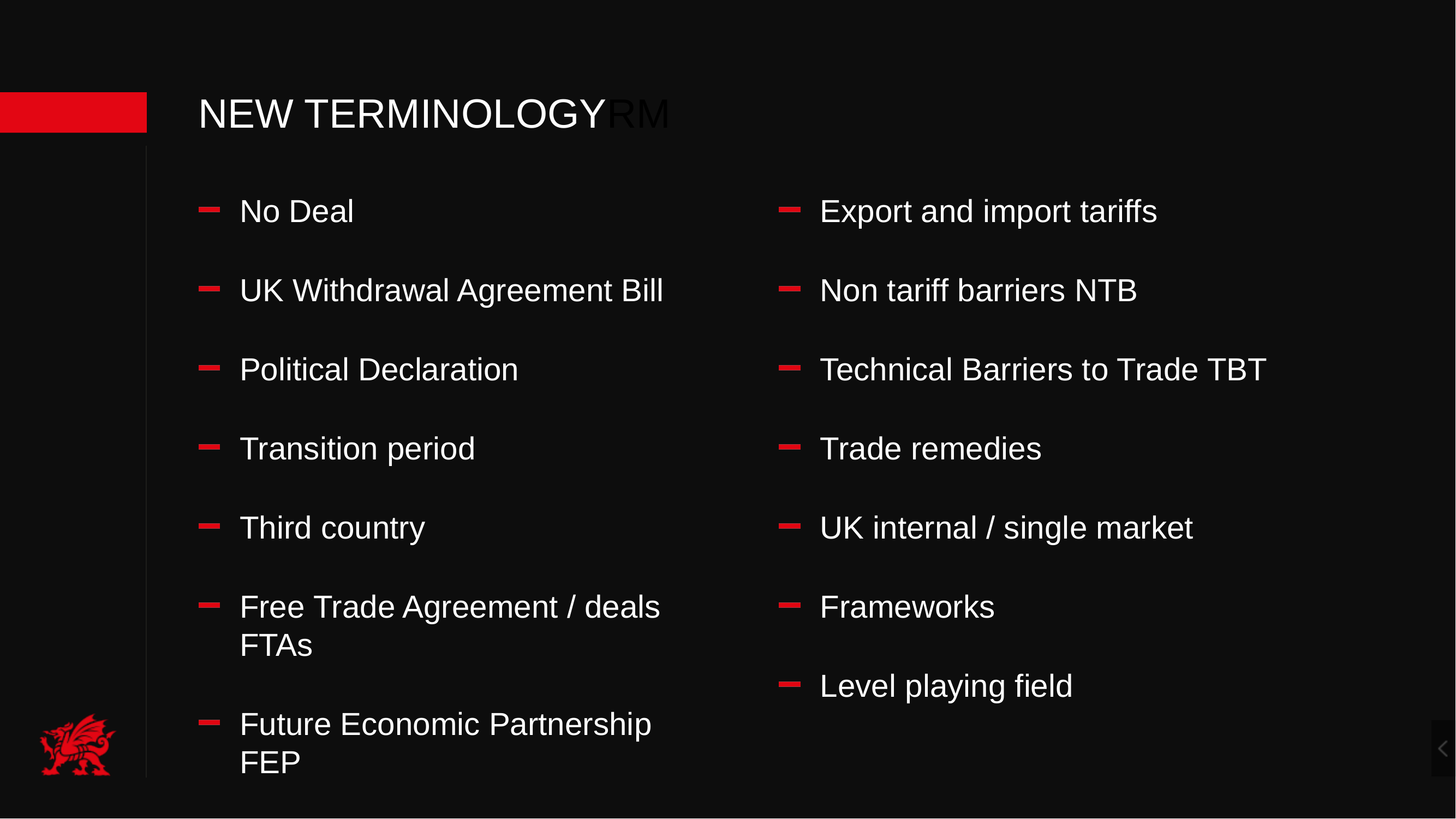

New terminologyrm
No Deal
UK Withdrawal Agreement Bill
Political Declaration
Transition period
Third country
Free Trade Agreement / deals FTAs
Future Economic Partnership FEP

Export and import tariffs
Non tariff barriers NTB
Technical Barriers to Trade TBT
Trade remedies
UK internal / single market
Frameworks
Level playing field